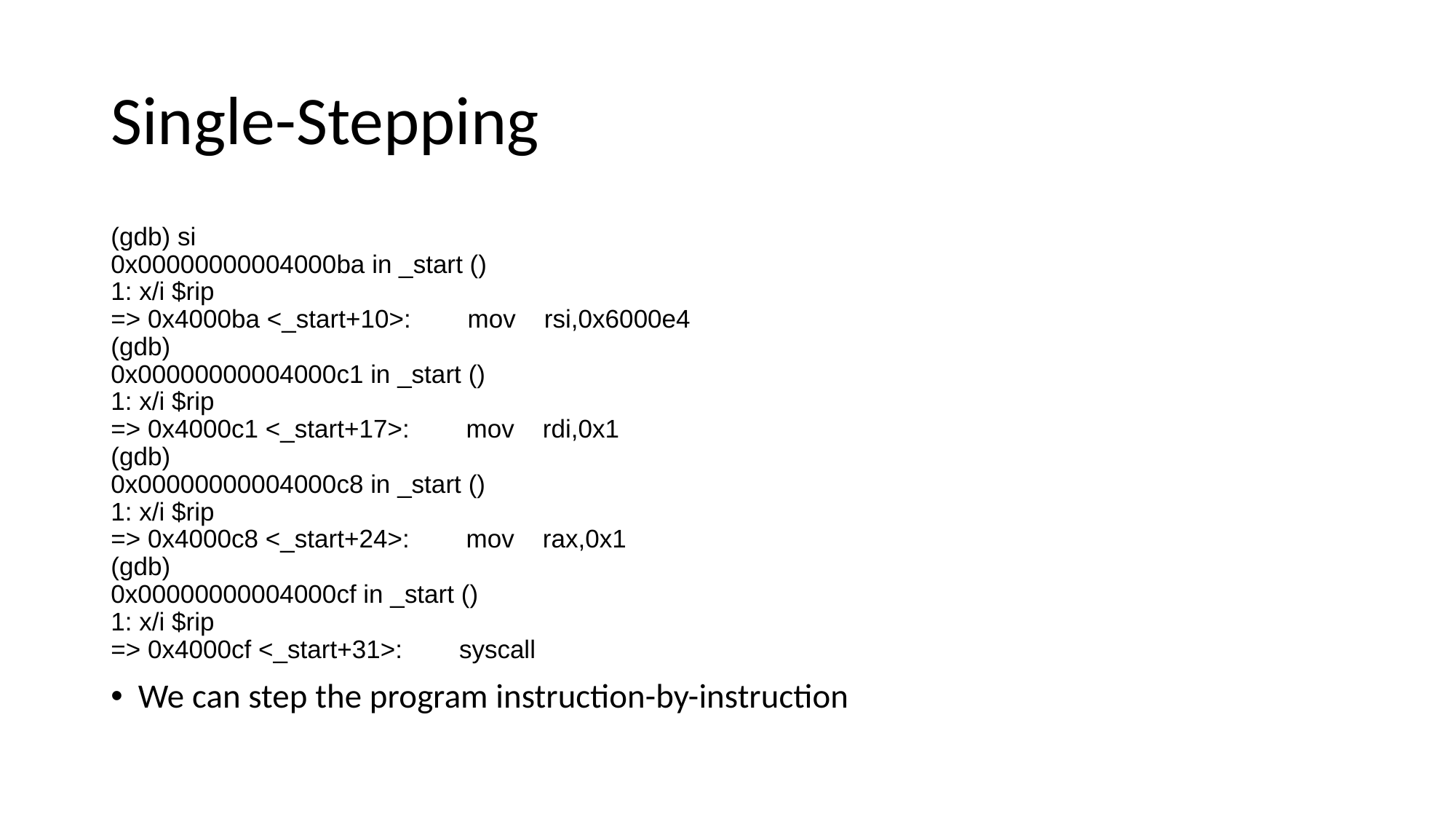

# Single-Stepping
(gdb) si
0x00000000004000ba in _start ()
1: x/i $rip
=> 0x4000ba <_start+10>:        mov    rsi,0x6000e4
(gdb)
0x00000000004000c1 in _start ()
1: x/i $rip
=> 0x4000c1 <_start+17>:        mov    rdi,0x1
(gdb)
0x00000000004000c8 in _start ()
1: x/i $rip
=> 0x4000c8 <_start+24>:        mov    rax,0x1
(gdb)
0x00000000004000cf in _start ()
1: x/i $rip
=> 0x4000cf <_start+31>:        syscall
We can step the program instruction-by-instruction